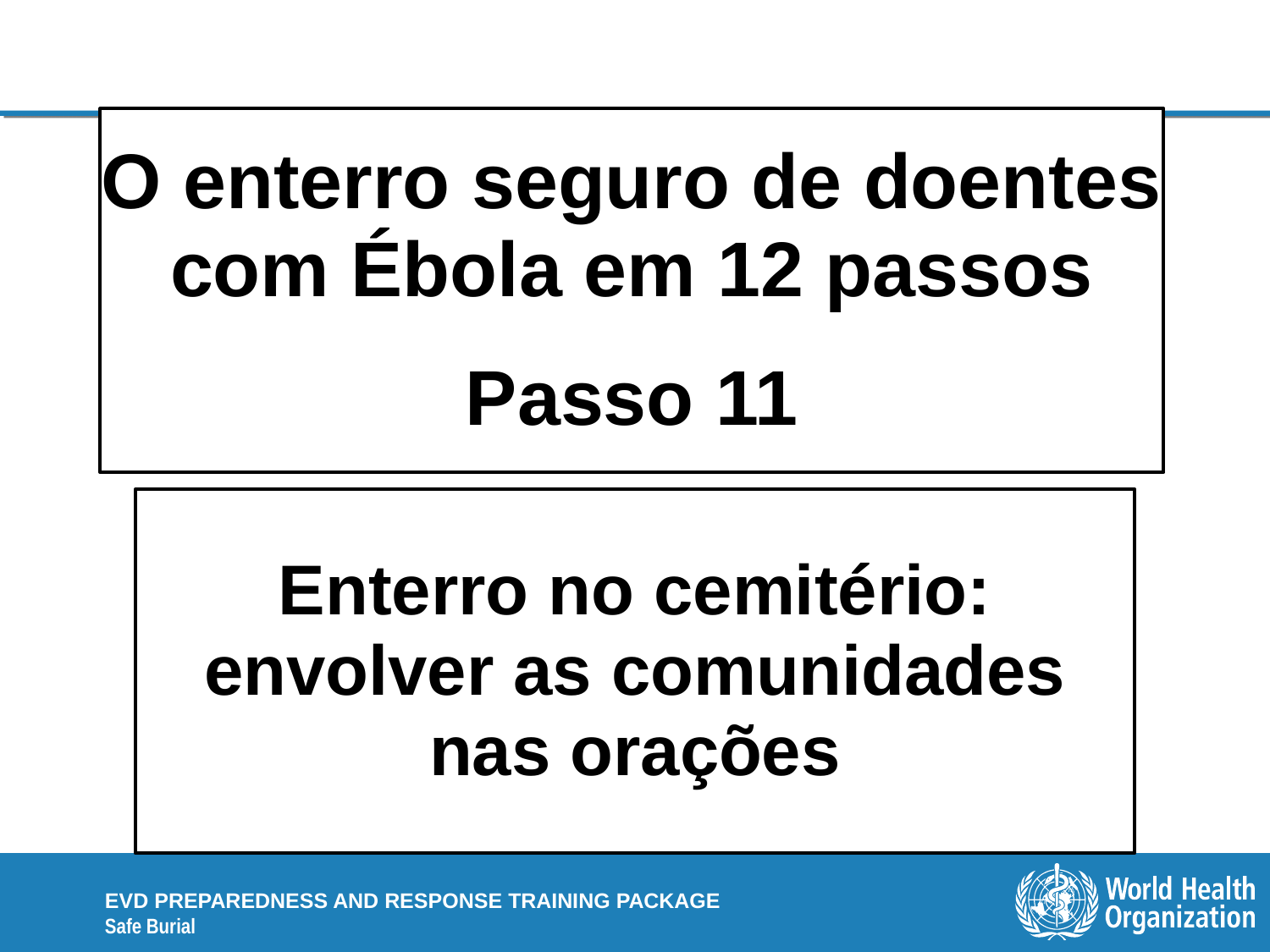

O enterro seguro de doentes com Ébola em 12 passos

Passo 11

Enterro no cemitério: envolver as comunidades nas orações